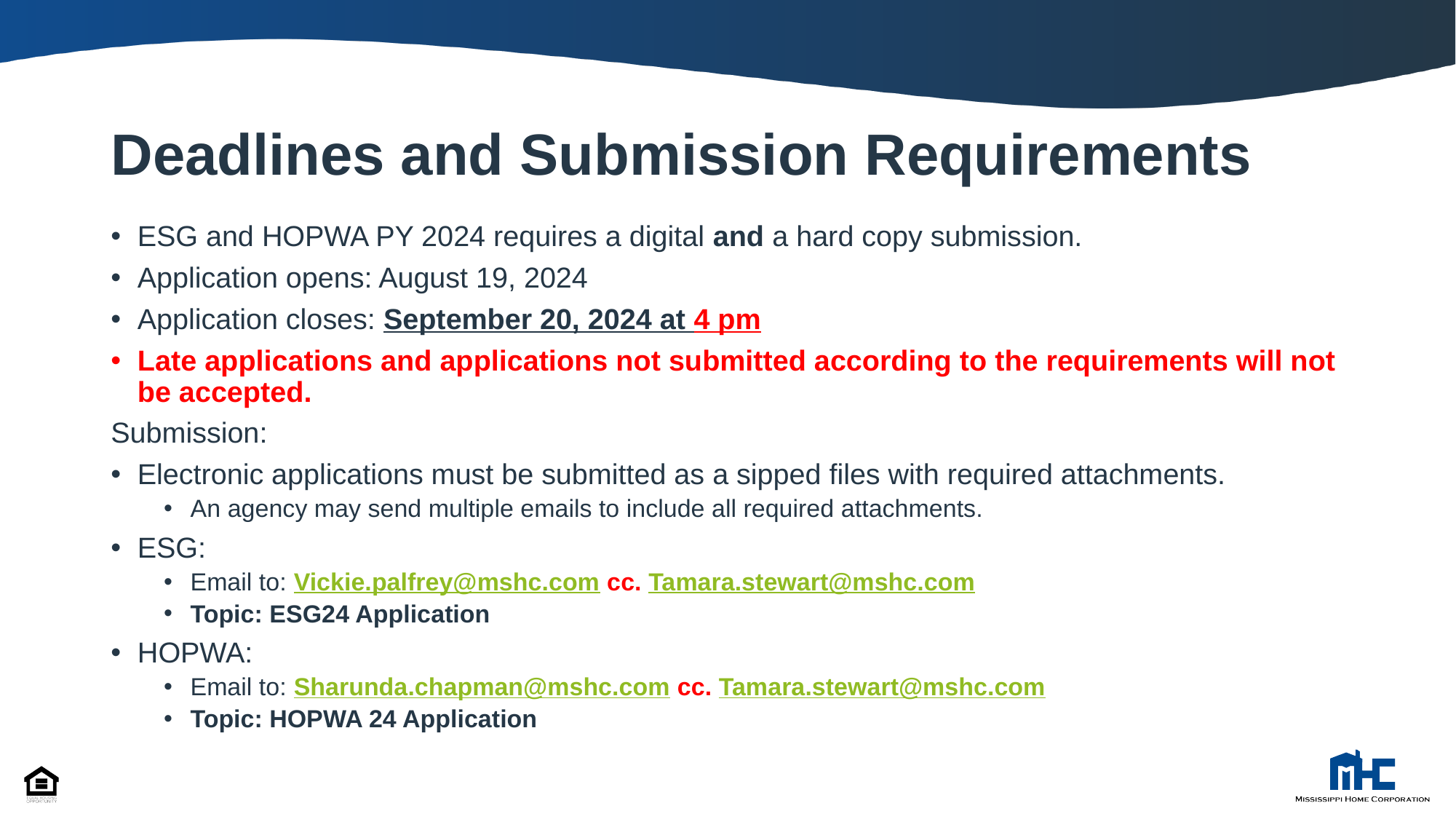

# Deadlines and Submission Requirements
ESG and HOPWA PY 2024 requires a digital and a hard copy submission.
Application opens: August 19, 2024
Application closes: September 20, 2024 at 4 pm
Late applications and applications not submitted according to the requirements will not be accepted.
Submission:
Electronic applications must be submitted as a sipped files with required attachments.
An agency may send multiple emails to include all required attachments.
ESG:
Email to: Vickie.palfrey@mshc.com cc. Tamara.stewart@mshc.com
Topic: ESG24 Application
HOPWA:
Email to: Sharunda.chapman@mshc.com cc. Tamara.stewart@mshc.com
Topic: HOPWA 24 Application